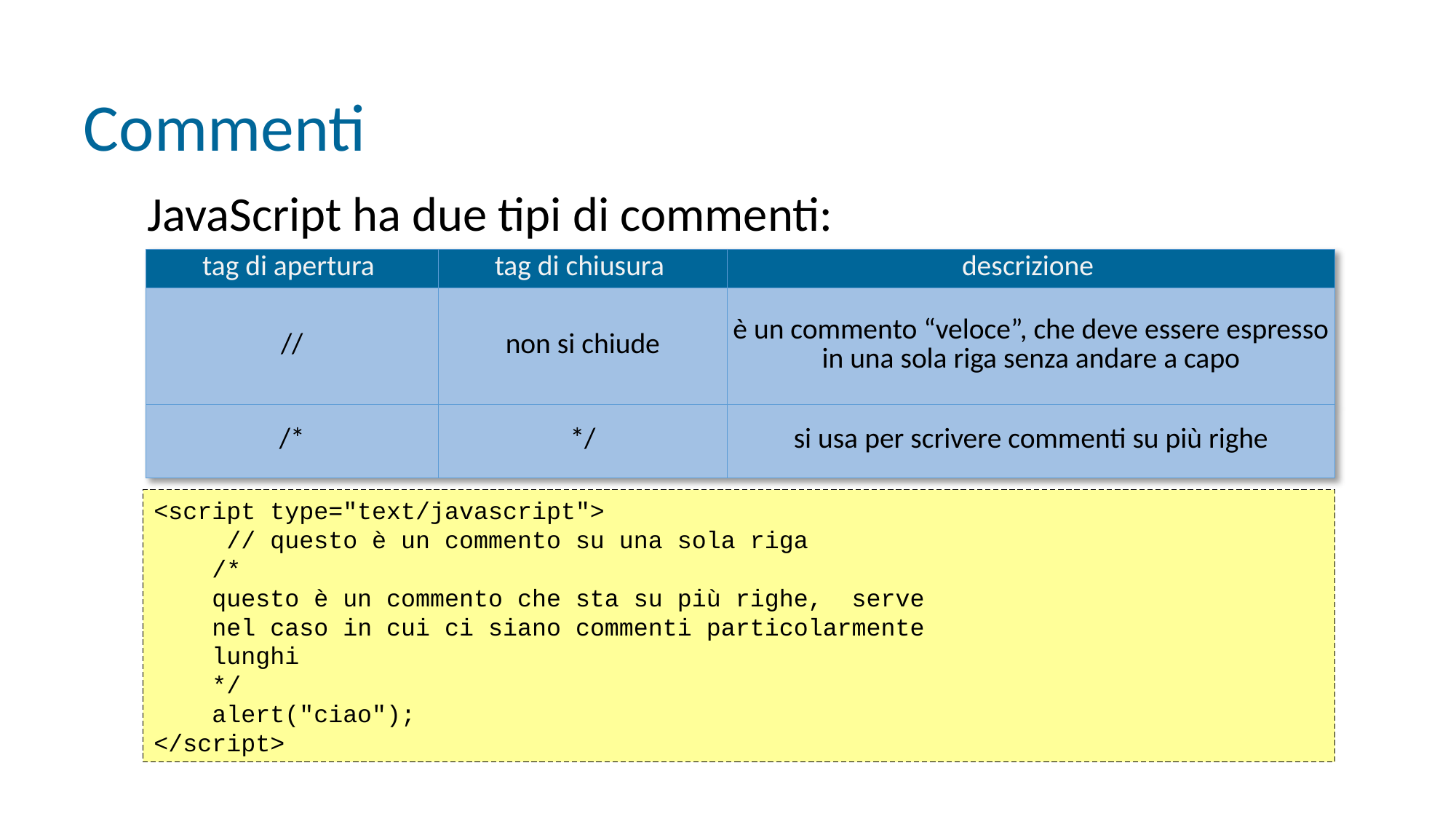

# Commenti
JavaScript ha due tipi di commenti:
| tag di apertura | tag di chiusura | descrizione |
| --- | --- | --- |
| // | non si chiude | è un commento “veloce”, che deve essere espresso in una sola riga senza andare a capo |
| /\* | \*/ | si usa per scrivere commenti su più righe |
<script type="text/javascript">
     // questo è un commento su una sola riga
    /*
    questo è un commento che sta su più righe,  serve
    nel caso in cui ci siano commenti particolarmente
    lunghi
    */
    alert("ciao");
</script>